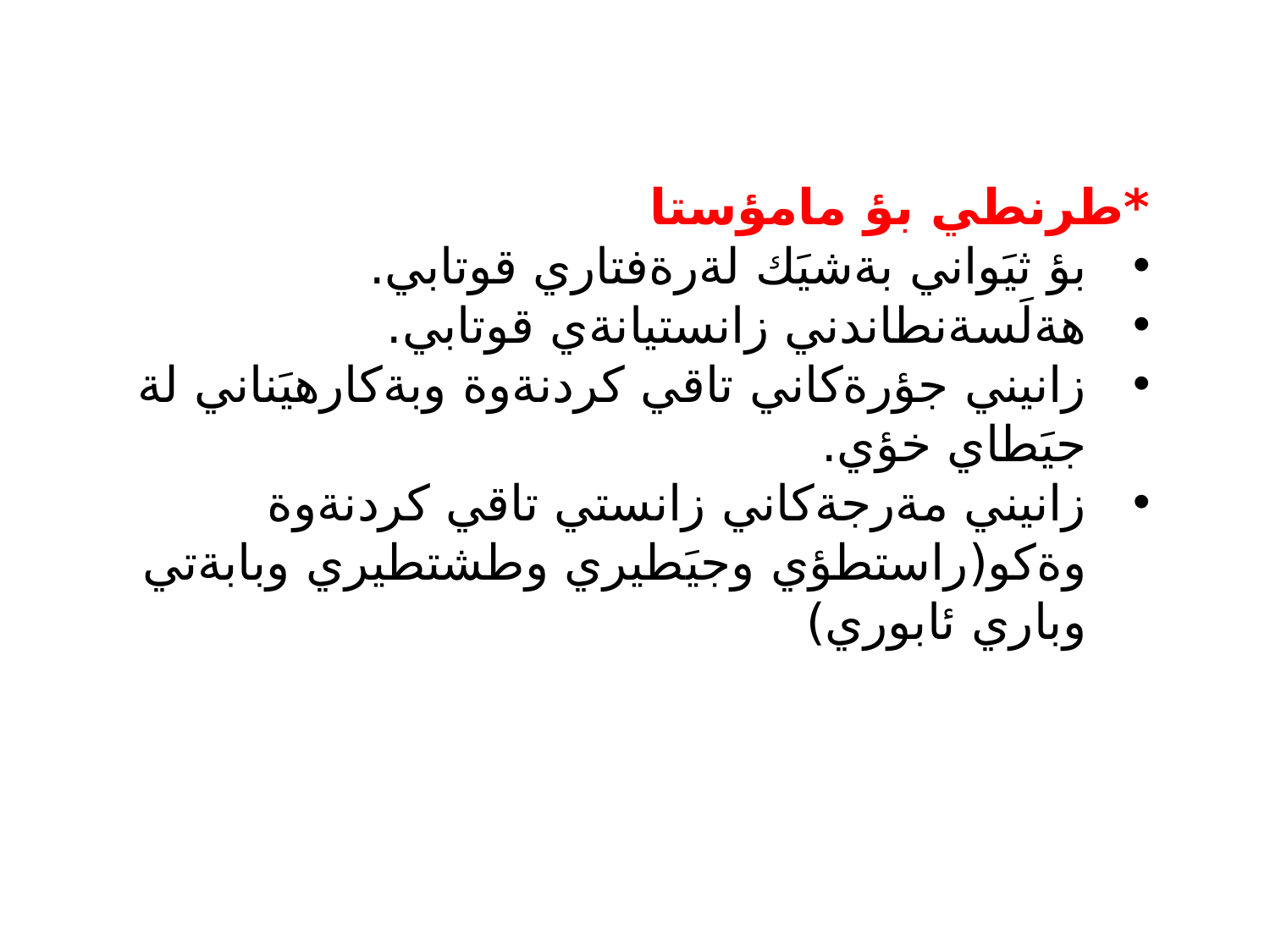

*طرنطي بؤ مامؤستا
بؤ ثيَواني بةشيَك لةرةفتاري قوتابي.
هةلَسةنطاندني زانستيانةي قوتابي.
زانيني جؤرةكاني تاقي كردنةوة وبةكارهيَناني لة جيَطاي خؤي.
زانيني مةرجةكاني زانستي تاقي كردنةوة وةكو(راستطؤي وجيَطيري وطشتطيري وبابةتي وباري ئابوري)